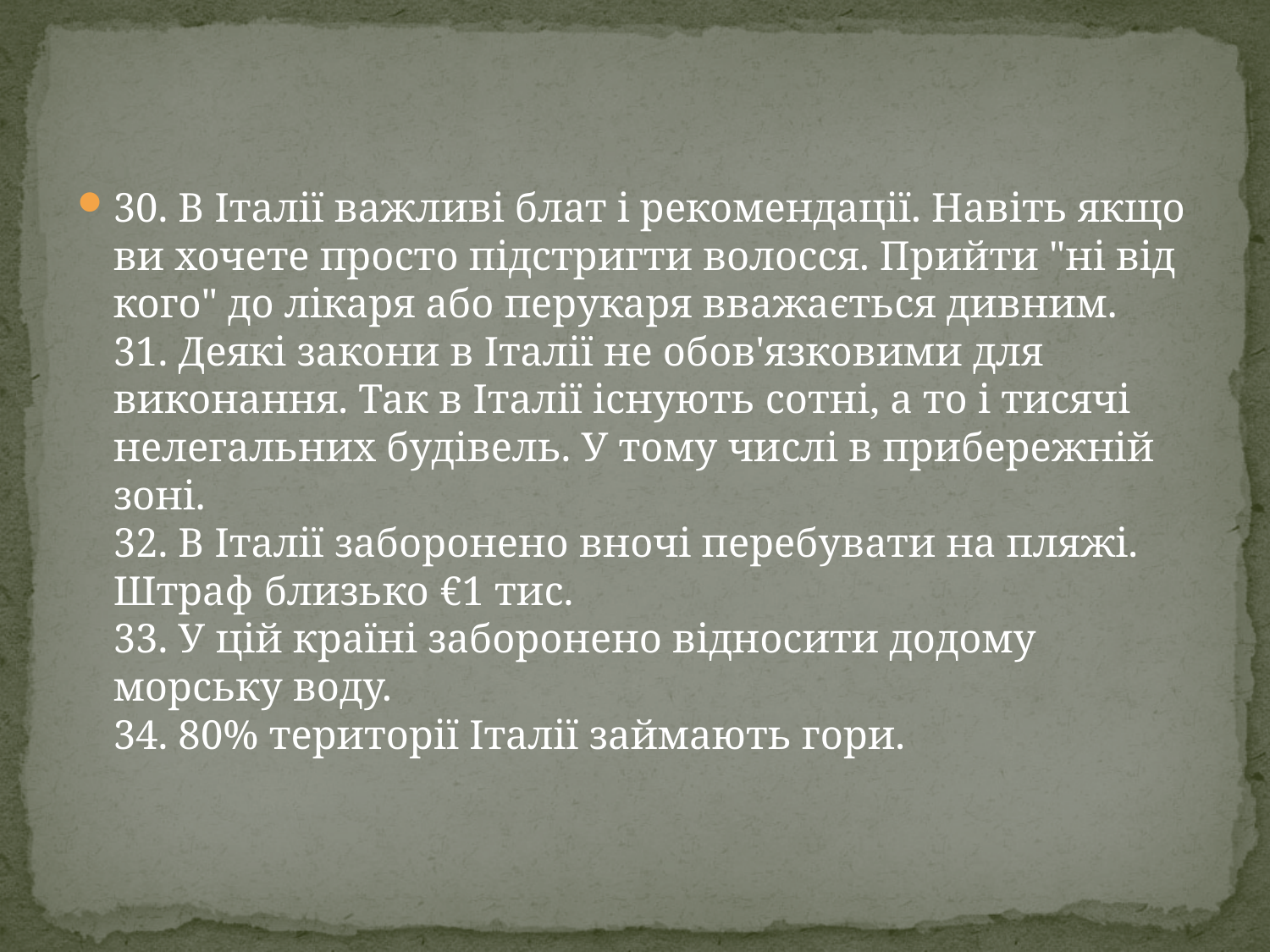

30. В Італії важливі блат і рекомендації. Навіть якщо ви хочете просто підстригти волосся. Прийти "ні від кого" до лікаря або перукаря вважається дивним.
31. Деякі закони в Італії не обов'язковими для виконання. Так в Італії існують сотні, а то і тисячі нелегальних будівель. У тому числі в прибережній зоні.
32. В Італії заборонено вночі перебувати на пляжі. Штраф близько €1 тис.
33. У цій країні заборонено відносити додому морську воду.
34. 80% території Італії займають гори.